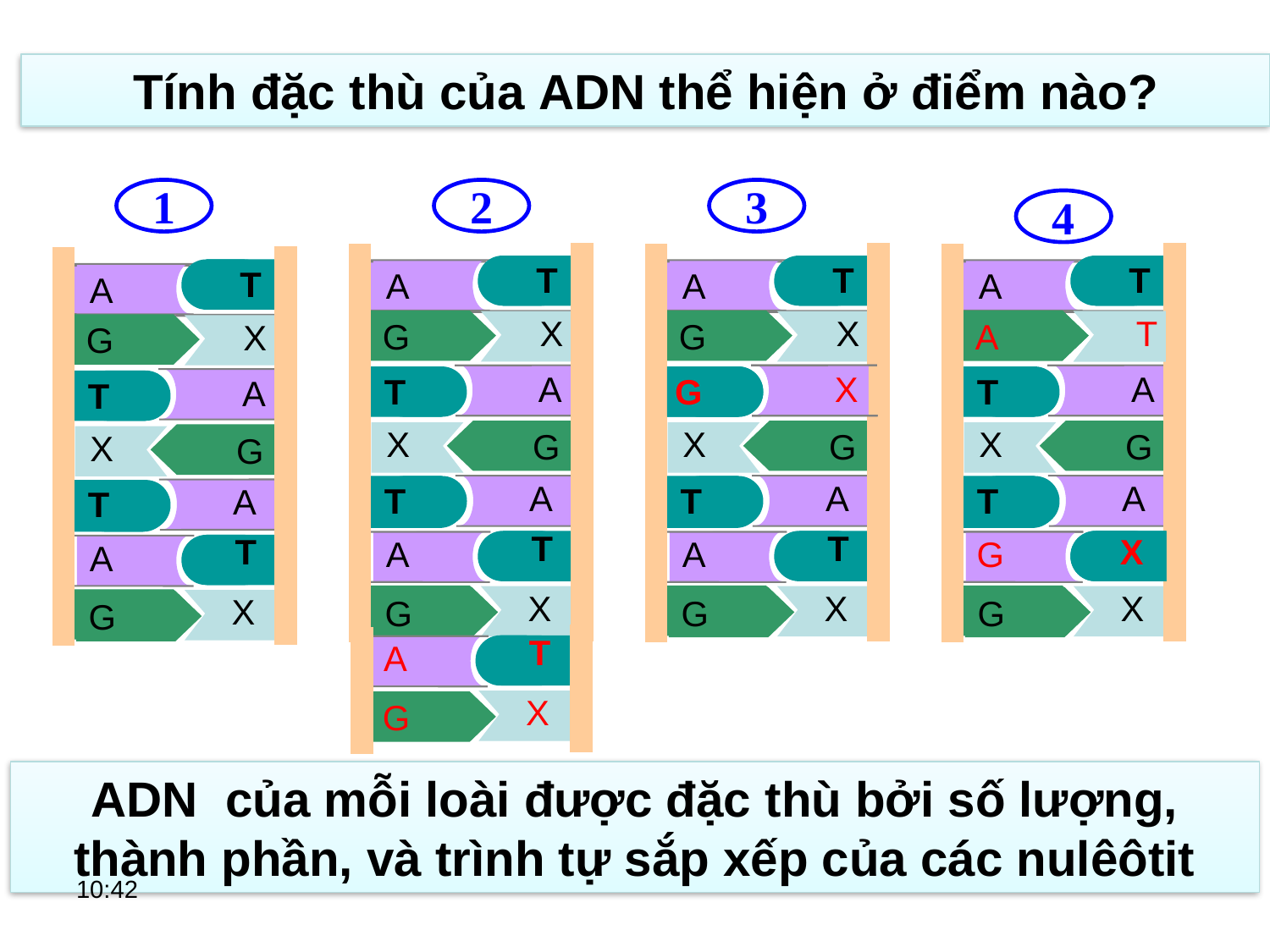

Tính đặc thù của ADN thể hiện ở điểm nào?
1
2
3
4

A

A

A

T

T

T

A

T

A

A

A

A

X

X

X

G
T

A

T

A
X

G
G

G

A

A

X

A

T

G

T

T

A

T

X

X

X

X

G
G
G
G
T

T

T

T

A

A

A

T

T

T

A

T

T

T

X

G

T

A

A

A

X

X

X

X

G
G
G
G
G
G
G
G
T

A

X

G
ADN  của mỗi loài được đặc thù bởi số lượng, thành phần, và trình tự sắp xếp của các nulêôtit
10:42